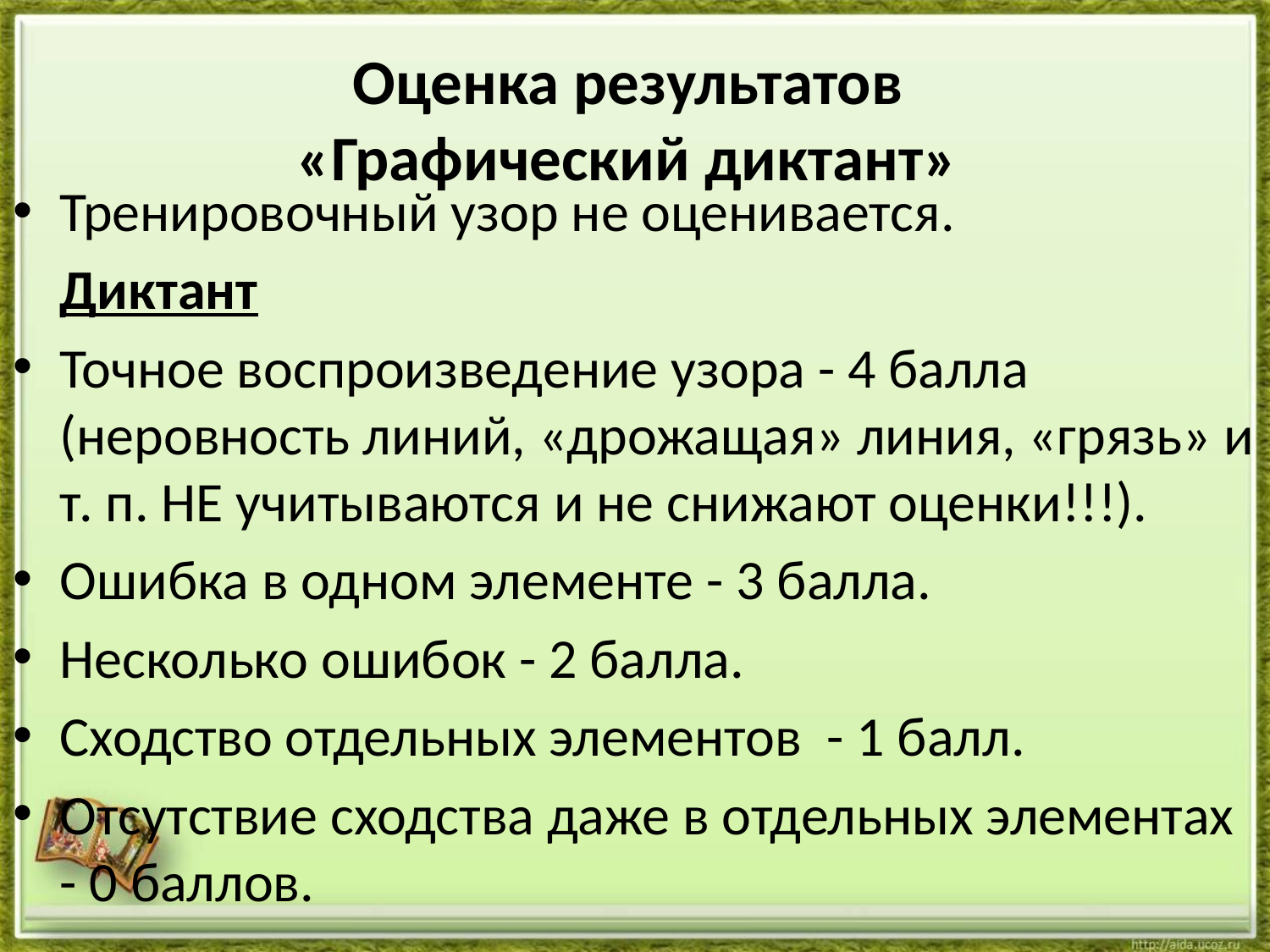

# Оценка результатов «Графический диктант»
Тренировочный узор не оценивается.
 	Диктант
Точное воспроизведение узора - 4 балла (неровность линий, «дрожащая» линия, «грязь» и т. п. НЕ учитываются и не снижают оценки!!!).
Ошибка в одном элементе - 3 балла.
Несколько ошибок - 2 балла.
Сходство отдельных элементов  - 1 балл.
Отсутствие сходства даже в отдельных элементах - 0 баллов.